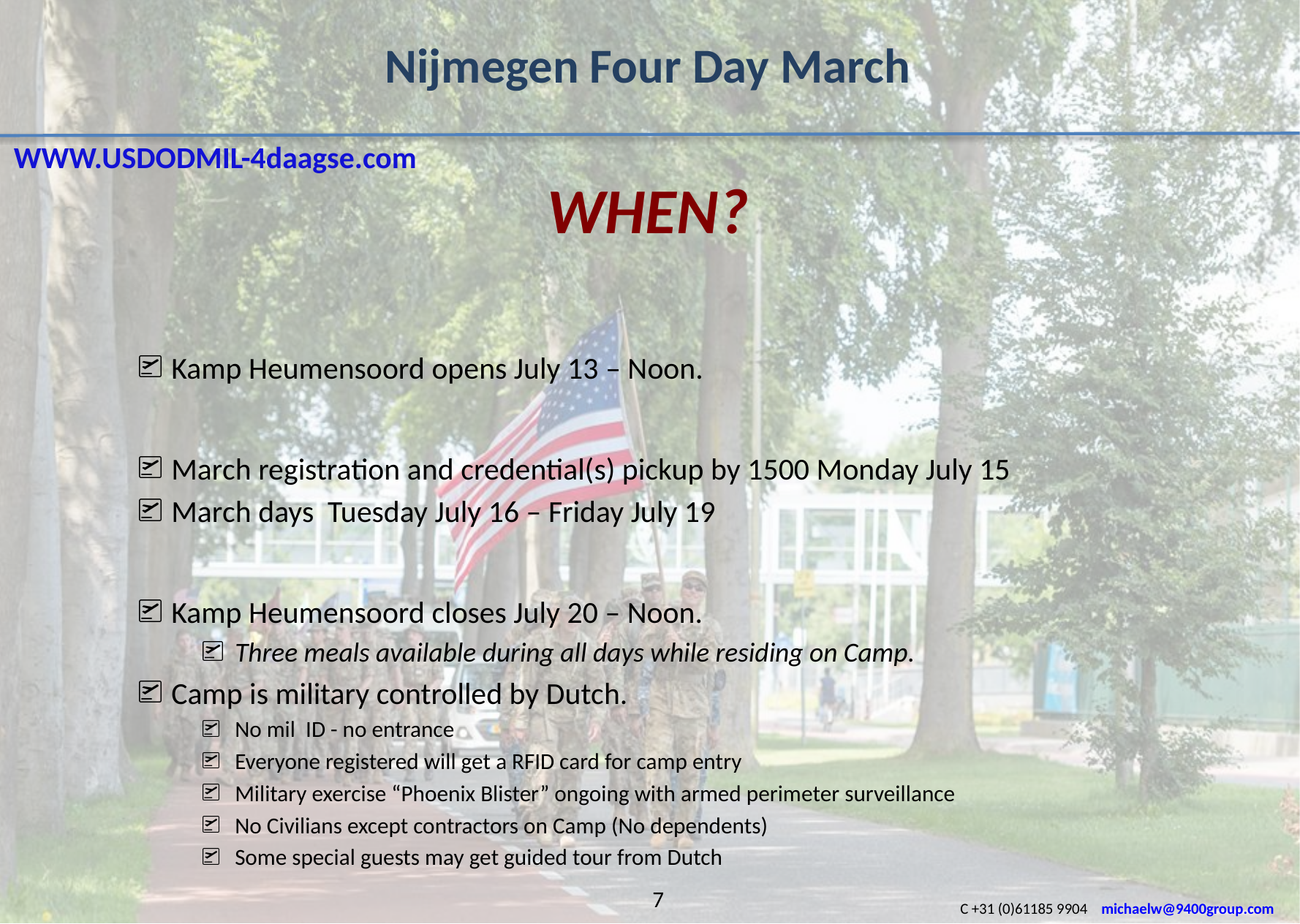

Nijmegen Four Day March
WHEN?
WWW.USDODMIL-4daagse.com

Kamp Heumensoord opens July 13 – Noon.

March registration and credential(s) pickup by 1500 Monday July 15
March days  Tuesday July 16 – Friday July 19

Kamp Heumensoord closes July 20 – Noon.
Three meals available during all days while residing on Camp.
Camp is military controlled by Dutch.
No mil  ID - no entrance
Everyone registered will get a RFID card for camp entry
Military exercise “Phoenix Blister” ongoing with armed perimeter surveillance
No Civilians except contractors on Camp (No dependents)
Some special guests may get guided tour from Dutch
7